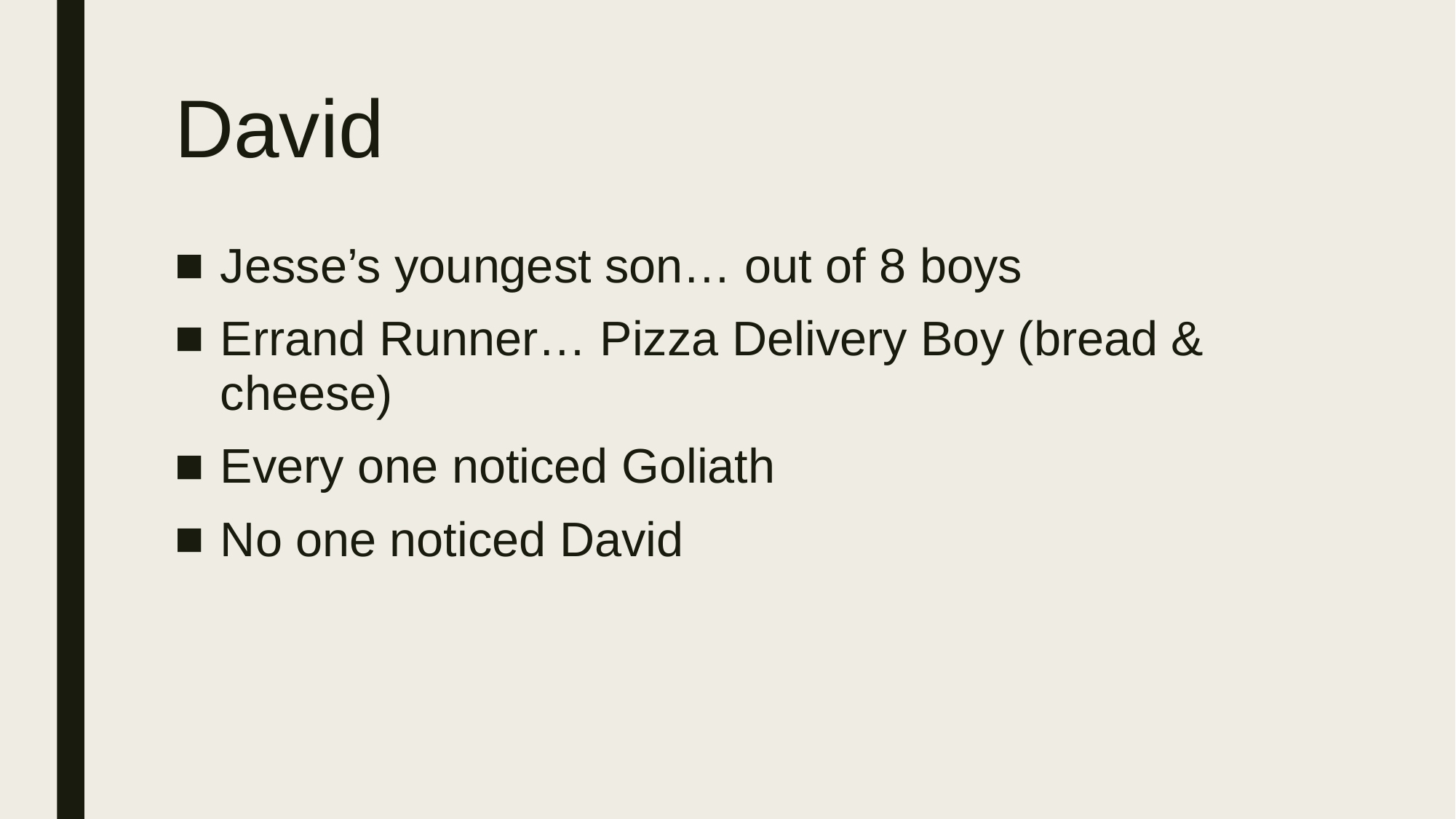

# David
Jesse’s youngest son… out of 8 boys
Errand Runner… Pizza Delivery Boy (bread & cheese)
Every one noticed Goliath
No one noticed David